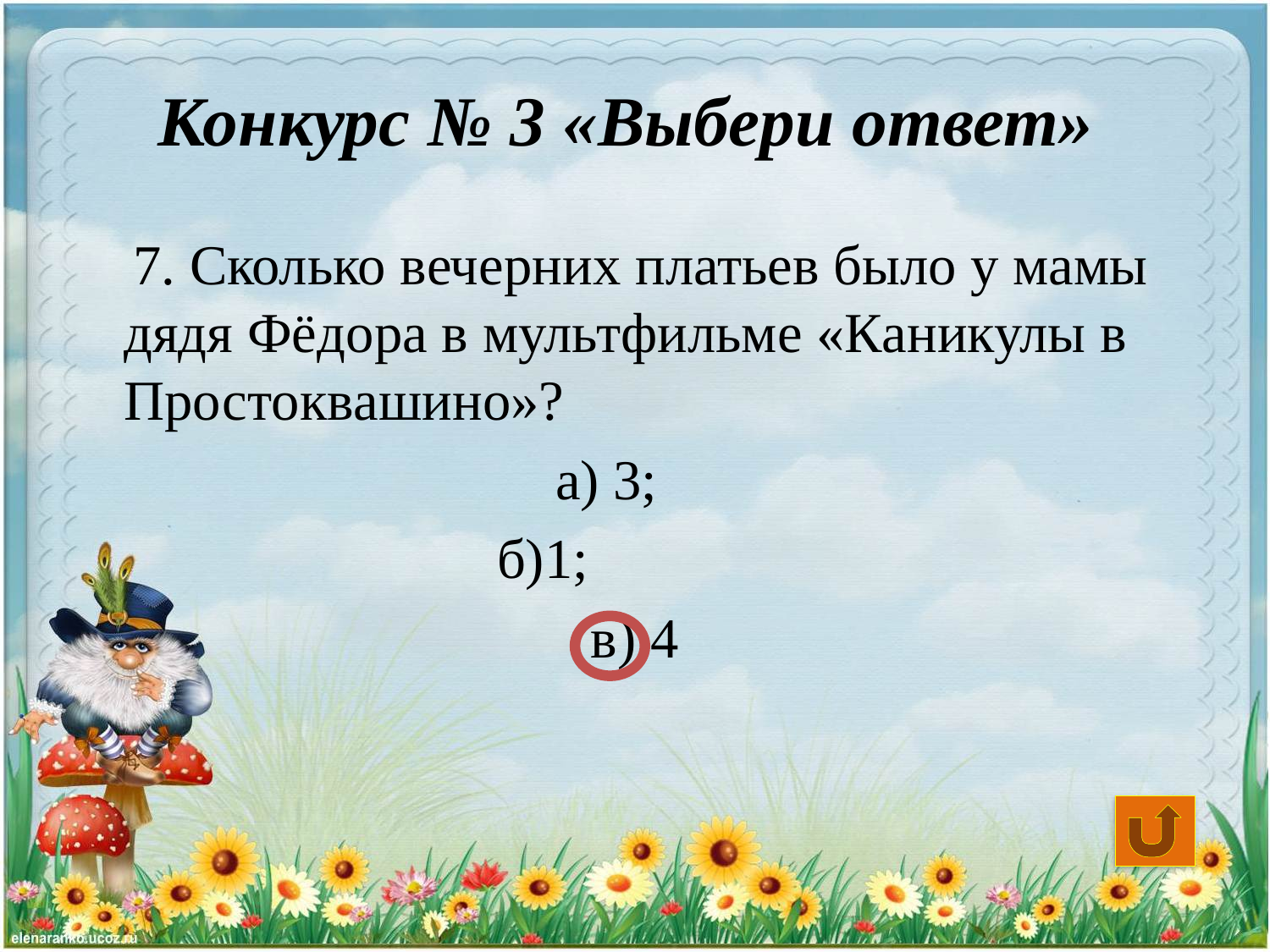

# Конкурс № 3 «Выбери ответ»
    7. Сколько вечерних платьев было у мамы дядя Фёдора в мультфильме «Каникулы в Простоквашино»?
          а) 3;
 б)1;
 в) 4